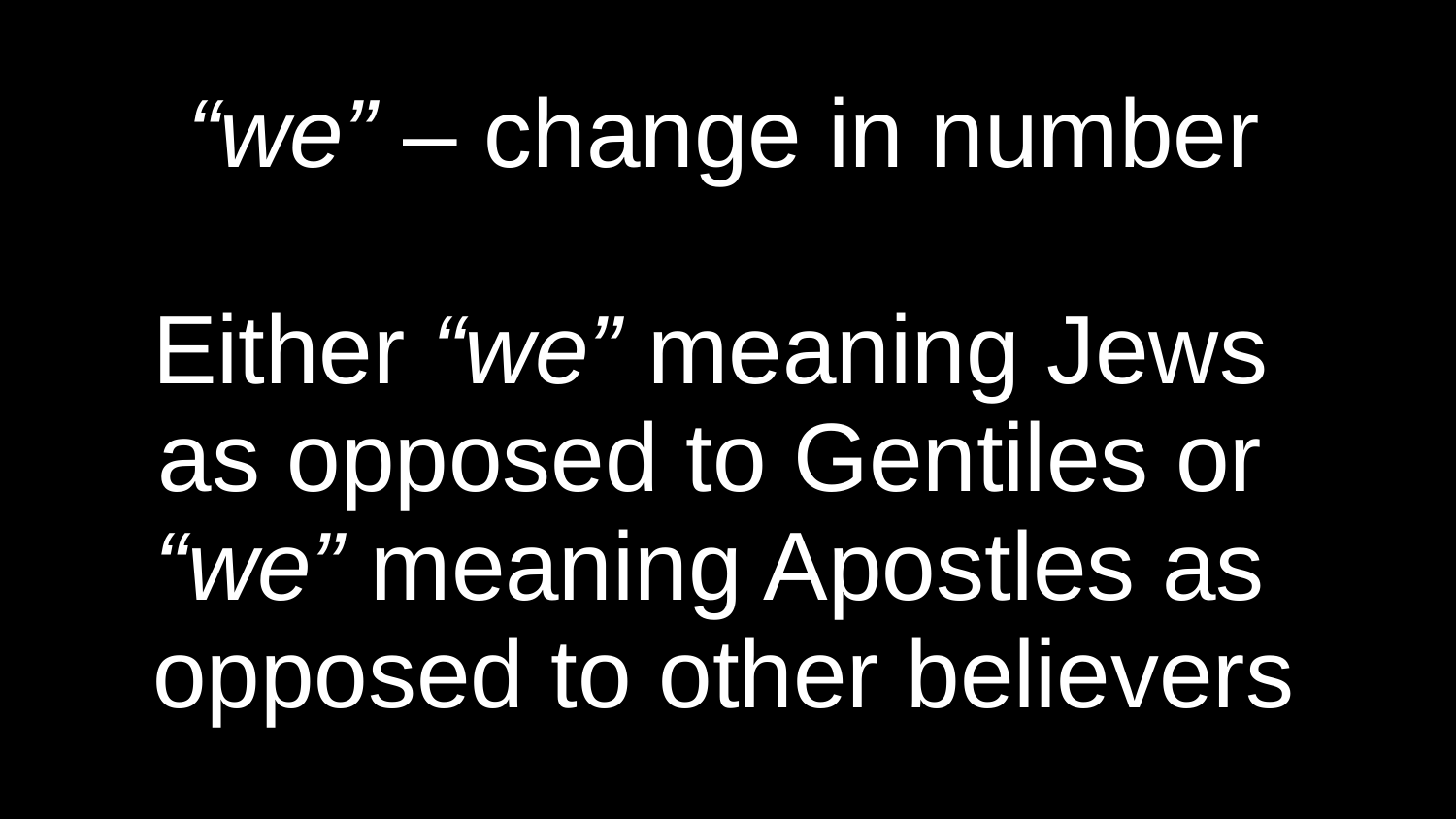

“we” – change in number

Either “we” meaning Jews
as opposed to Gentiles or
“we” meaning Apostles as
opposed to other believers